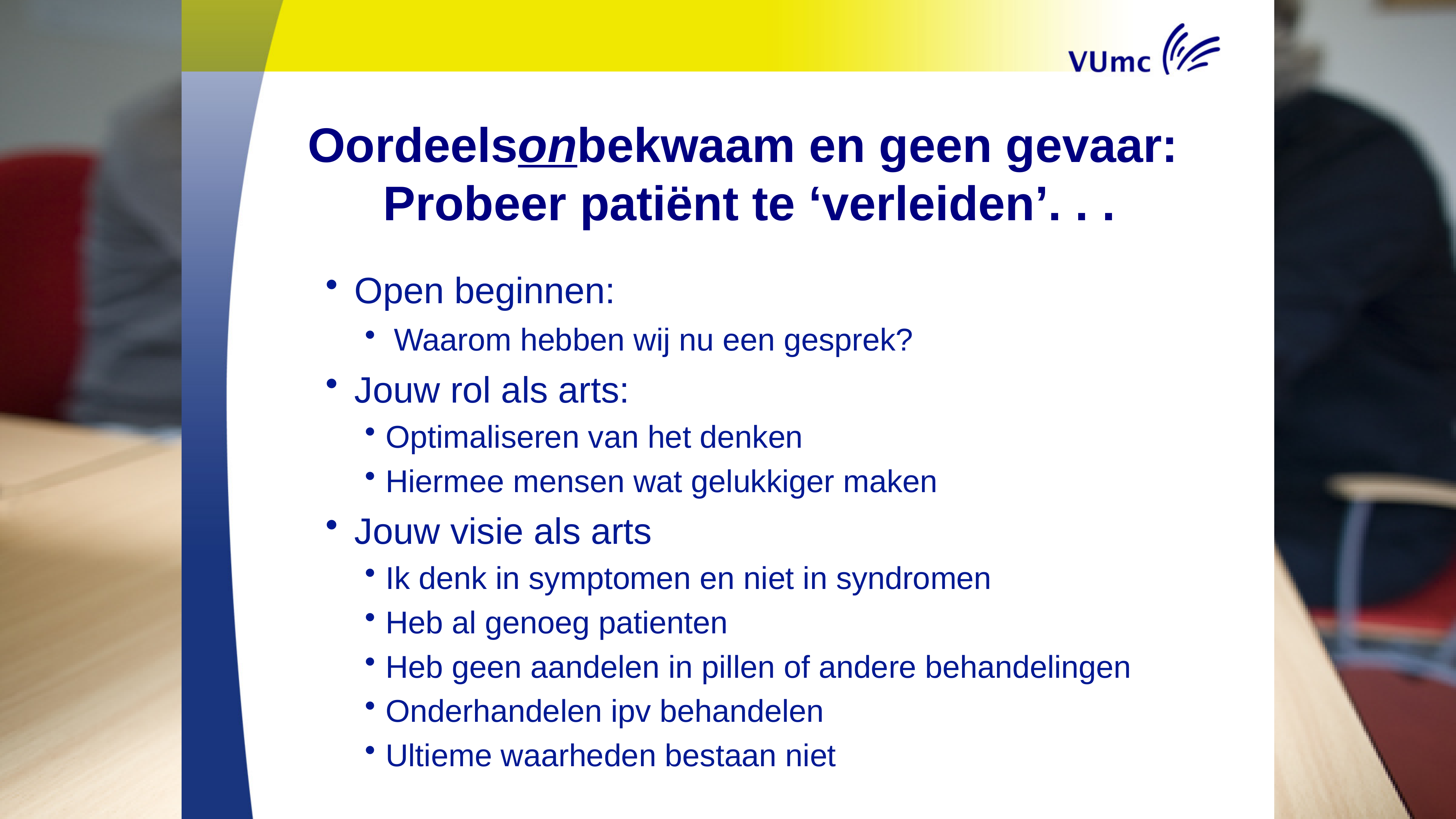

Oordeelsonbekwaam en geen gevaar:
Probeer patiënt te ‘verleiden’. . .
Open beginnen:
Waarom hebben wij nu een gesprek?
Jouw rol als arts:
Optimaliseren van het denken
Hiermee mensen wat gelukkiger maken
Jouw visie als arts
Ik denk in symptomen en niet in syndromen
Heb al genoeg patienten
Heb geen aandelen in pillen of andere behandelingen
Onderhandelen ipv behandelen
Ultieme waarheden bestaan niet